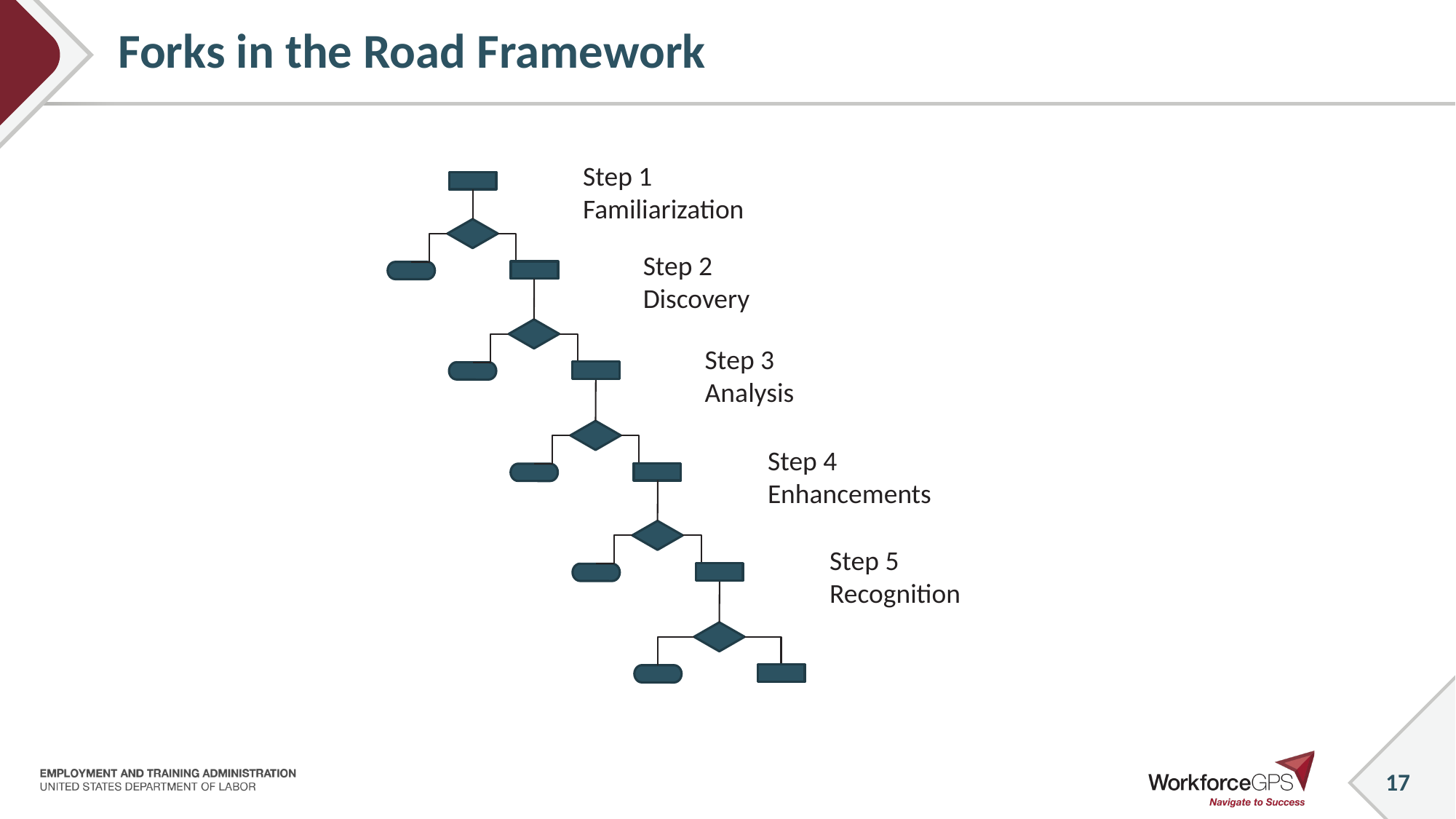

# Forks in the Road Framework
Step 1 Familiarization

Step 2 Discovery
Step 3
Analysis
Step 4
Enhancements
Step 5
Recognition

17